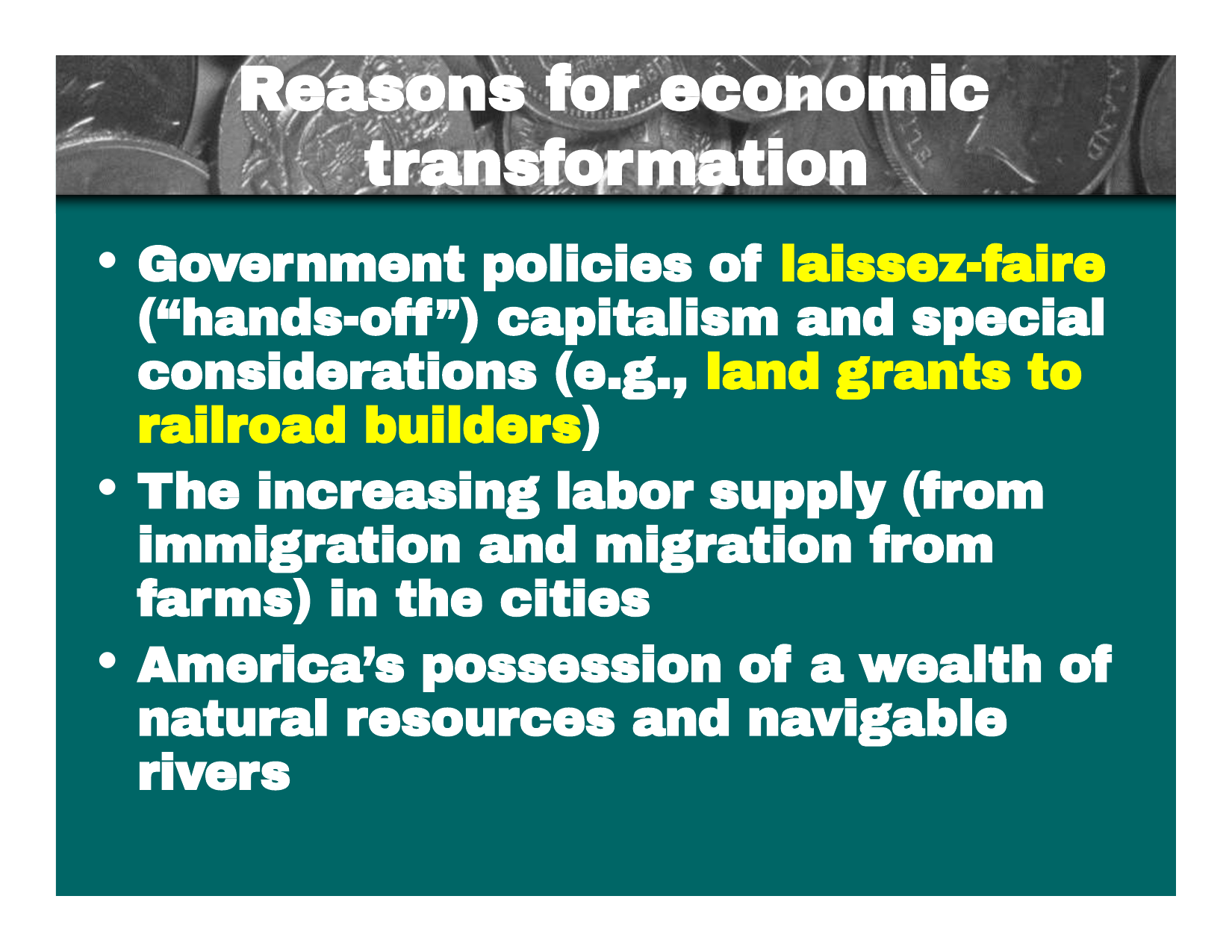

# Reasons for economic transformation

Government policies of laissez-faire (“hands-off”) capitalism and special considerations (e.g., land grants to railroad builders)

The increasing labor supply (from immigration and migration from farms) in the cities

America’s possession of a wealth of natural resources and navigable rivers